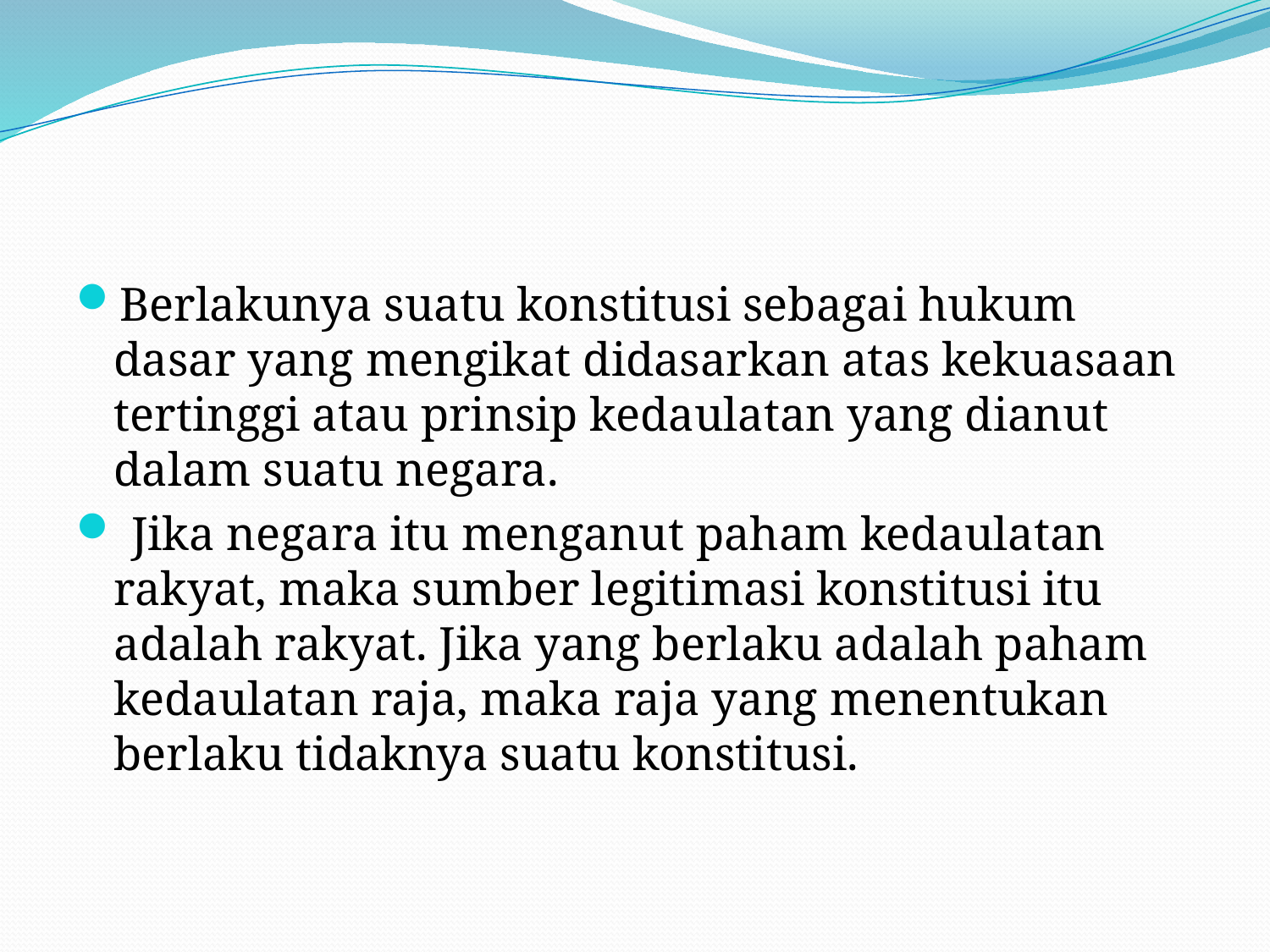

#
Berlakunya suatu konstitusi sebagai hukum dasar yang mengikat didasarkan atas kekuasaan tertinggi atau prinsip kedaulatan yang dianut dalam suatu negara.
 Jika negara itu menganut paham kedaulatan rakyat, maka sumber legitimasi konstitusi itu adalah rakyat. Jika yang berlaku adalah paham kedaulatan raja, maka raja yang menentukan berlaku tidaknya suatu konstitusi.